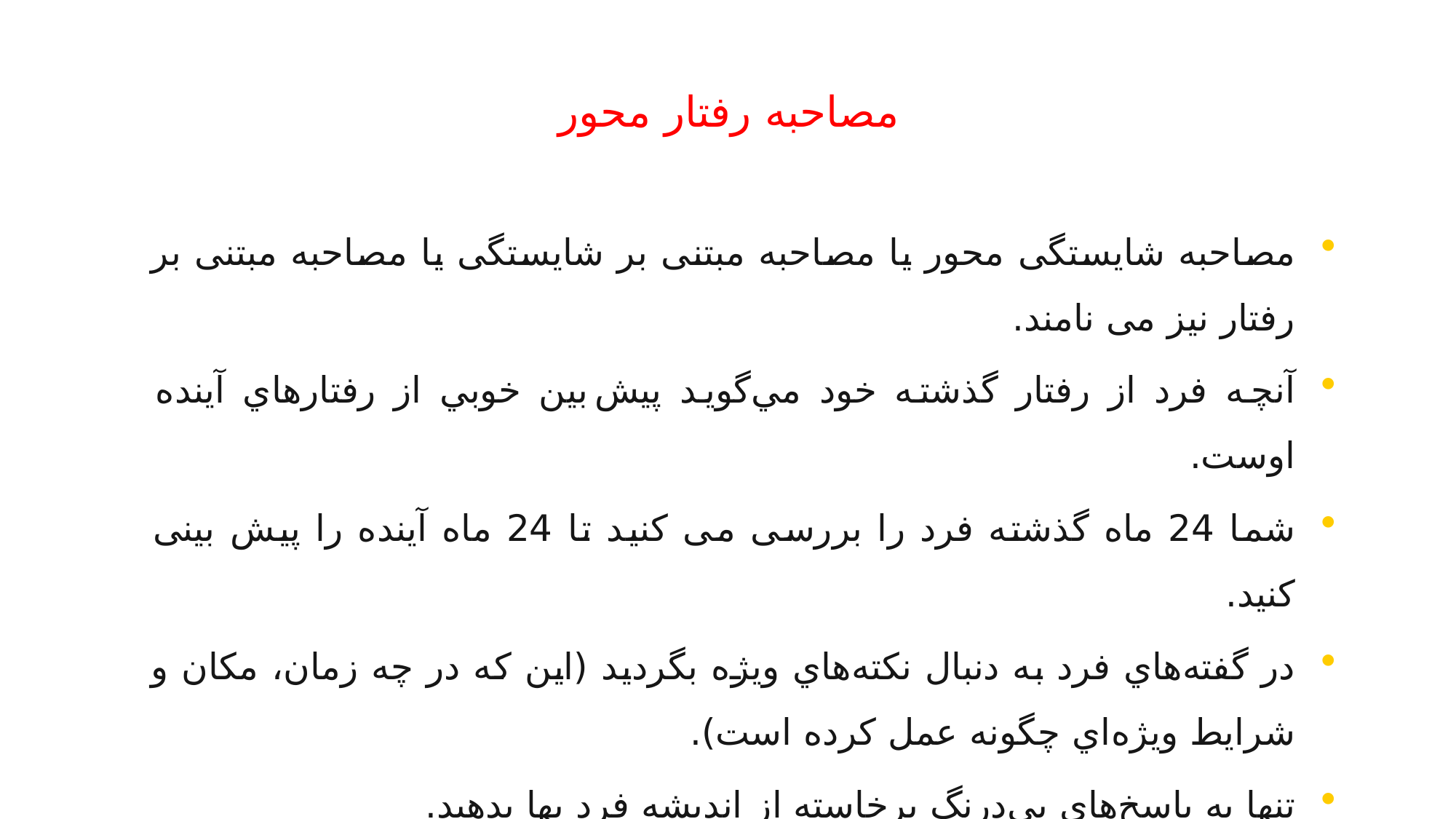

# مصاحبه رفتار محور
مصاحبه شایستگی محور یا مصاحبه مبتنی بر شایستگی یا مصاحبه مبتنی بر رفتار نیز می نامند.
آنچه فرد از رفتار گذشته خود مي‌گويد پيش‌بين خوبي از رفتارهاي آينده اوست.
شما 24 ماه گذشته فرد را بررسی می کنید تا 24 ماه آینده را پیش بینی کنید.
در گفته‌هاي فرد به دنبال نكته‌هاي ويژه بگرديد (اين كه در چه زمان، مكان و شرايط ويژه‌اي چگونه عمل كرده است).
تنها به پاسخ‌هاي بي‌درنگ برخاسته از انديشه فرد بها بدهيد.